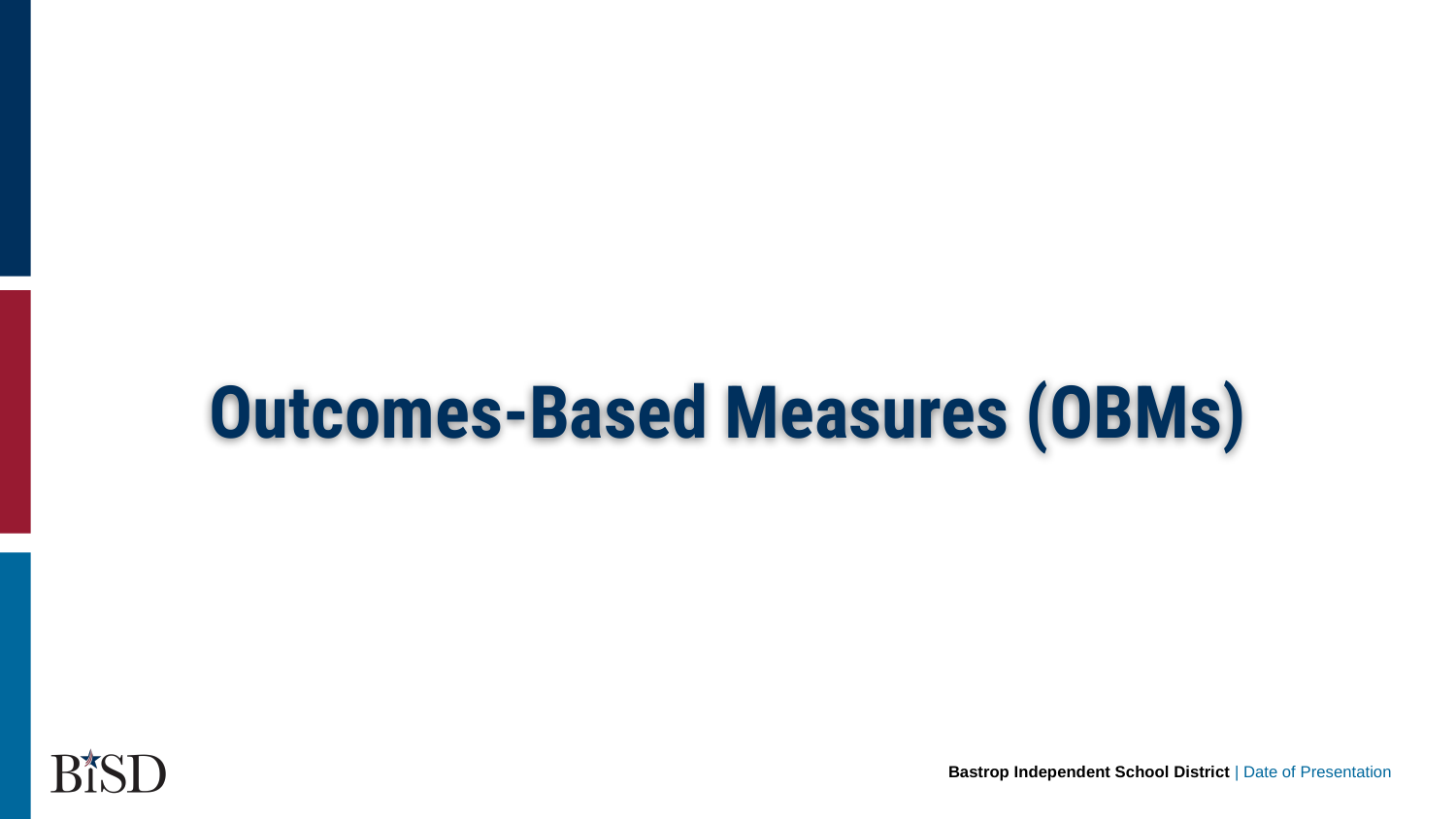

# Outcomes-Based Measures (OBMs)
Bastrop Independent School District | Date of Presentation